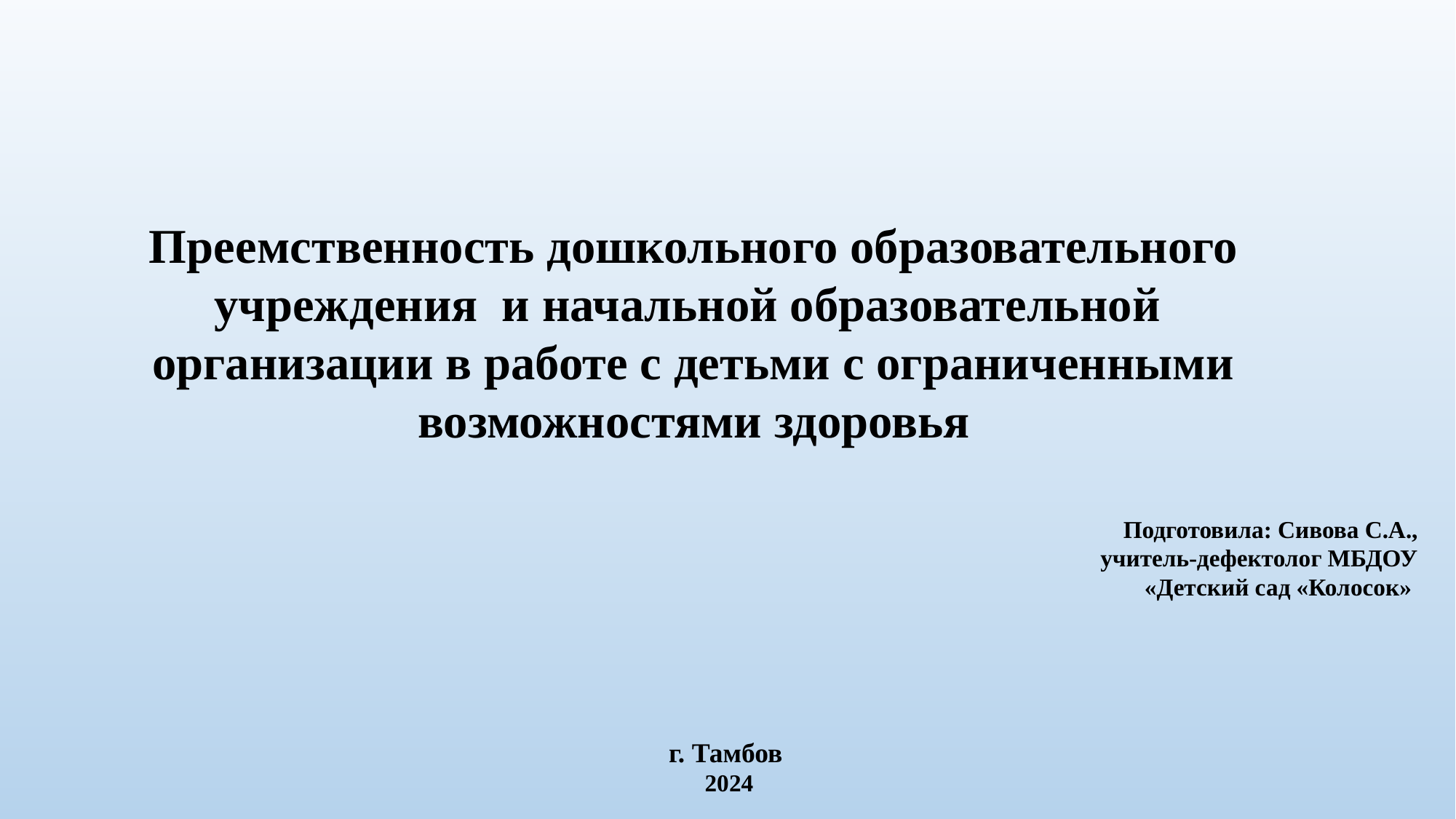

# Преемственность дошкольного образовательного учреждения  и начальной образовательной  организации в работе с детьми с ограниченными возможностями здоровья
Подготовила: Сивова С.А.,
учитель-дефектолог МБДОУ
 «Детский сад «Колосок»

г. Тамбов
2024